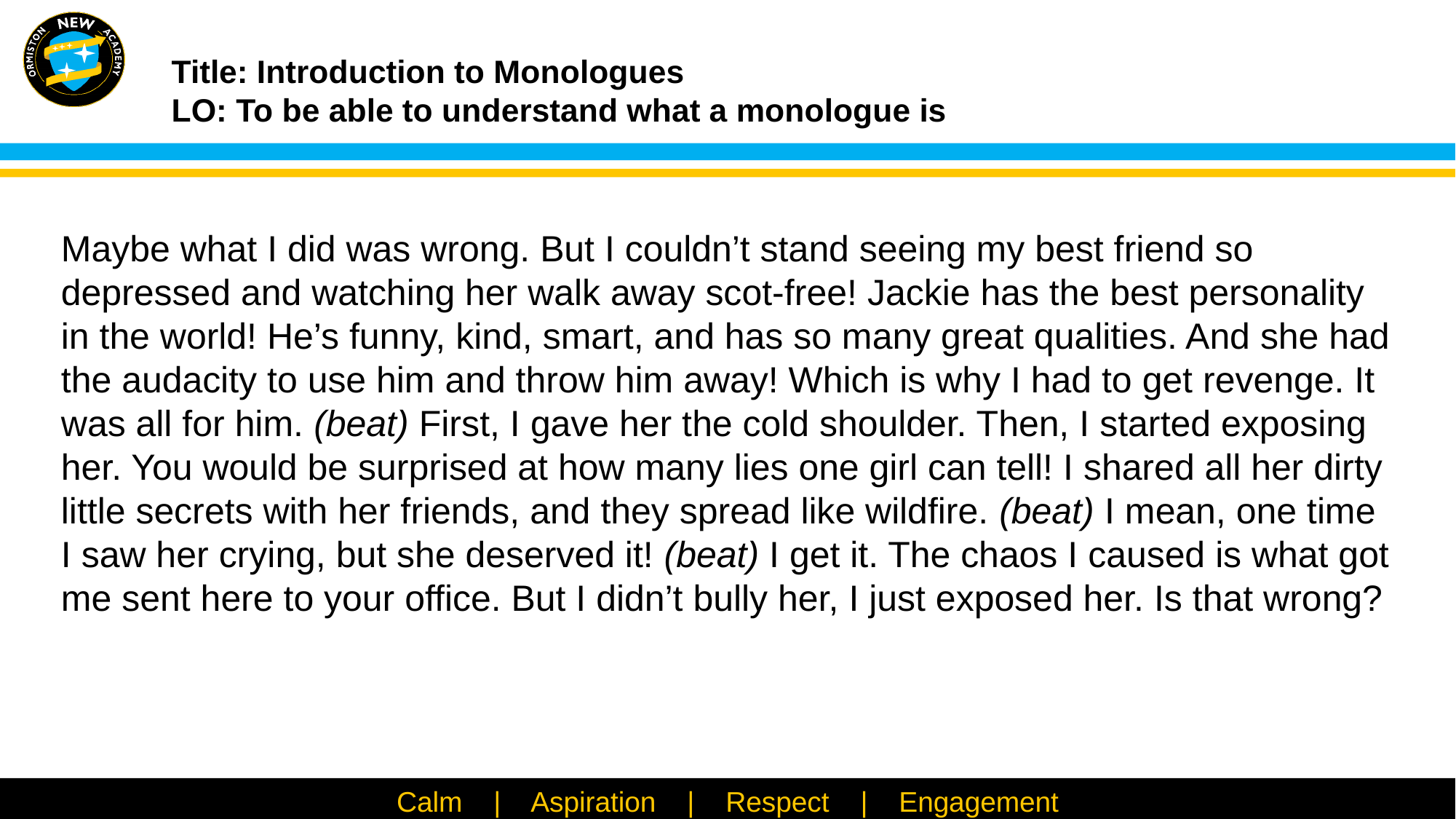

Maybe what I did was wrong. But I couldn’t stand seeing my best friend so depressed and watching her walk away scot-free! Jackie has the best personality in the world! He’s funny, kind, smart, and has so many great qualities. And she had the audacity to use him and throw him away! Which is why I had to get revenge. It was all for him. (beat) First, I gave her the cold shoulder. Then, I started exposing her. You would be surprised at how many lies one girl can tell! I shared all her dirty little secrets with her friends, and they spread like wildfire. (beat) I mean, one time I saw her crying, but she deserved it! (beat) I get it. The chaos I caused is what got me sent here to your office. But I didn’t bully her, I just exposed her. Is that wrong?